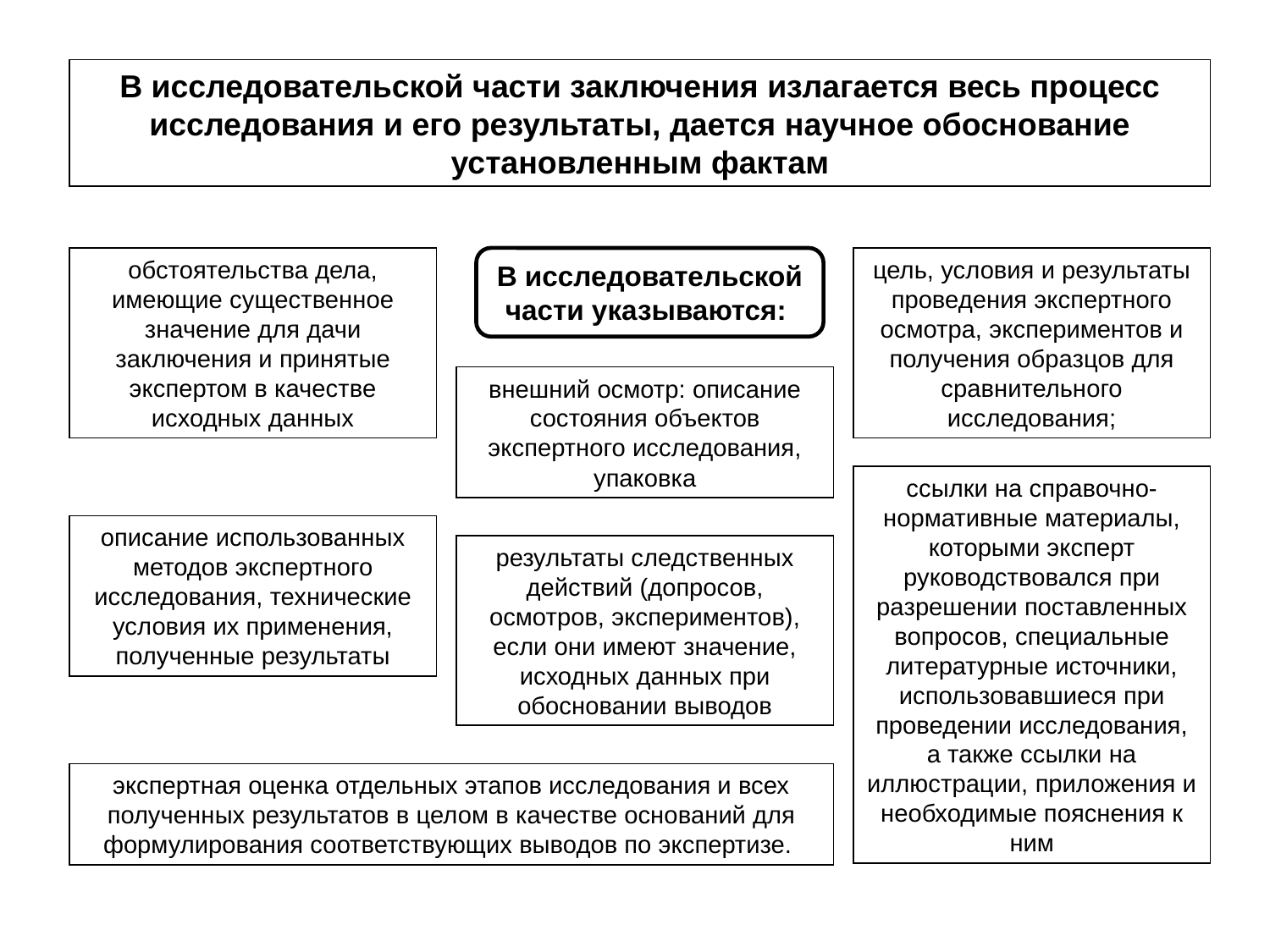

В исследовательской части заключения излагается весь процесс исследования и его результаты, дается научное обоснование установленным фактам
обстоятельства дела, имеющие существенное значение для дачи заключения и принятые экспертом в качестве исходных данных
В исследовательской
части указываются:
цель, условия и результаты проведения экспертного осмотра, экспериментов и получения образцов для сравнительного исследования;
внешний осмотр: описание состояния объектов экспертного исследования, упаковка
ссылки на справочно-нормативные материалы, которыми эксперт руководствовался при разрешении поставленных вопросов, специальные литературные источники, использовавшиеся при проведении исследования, а также ссылки на иллюстрации, приложения и необходимые пояснения к ним
описание использованных методов экспертного исследования, технические условия их применения, полученные результаты
результаты следственных действий (допросов, осмотров, экспериментов), если они имеют значение, исходных данных при обосновании выводов
экспертная оценка отдельных этапов исследования и всех полученных результатов в целом в качестве оснований для формулирования соответствующих выводов по экспертизе.